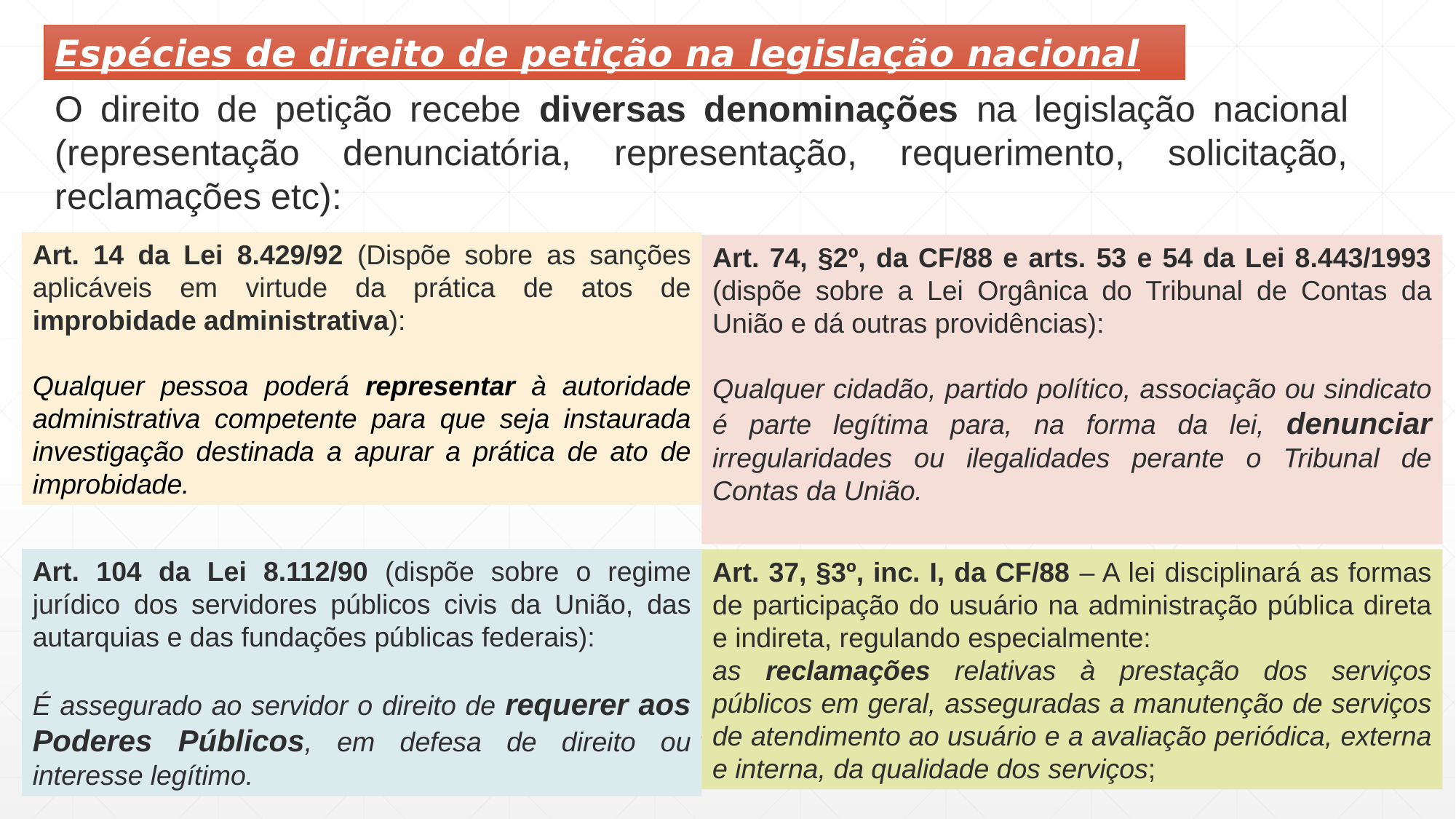

Espécies de direito de petição na legislação nacional
O direito de petição recebe diversas denominações na legislação nacional (representação denunciatória, representação, requerimento, solicitação, reclamações etc):
Art. 14 da Lei 8.429/92 (Dispõe sobre as sanções aplicáveis em virtude da prática de atos de improbidade administrativa):

Qualquer pessoa poderá representar à autoridade administrativa competente para que seja instaurada investigação destinada a apurar a prática de ato de improbidade.
Art. 74, §2º, da CF/88 e arts. 53 e 54 da Lei 8.443/1993 (dispõe sobre a Lei Orgânica do Tribunal de Contas da União e dá outras providências):

Qualquer cidadão, partido político, associação ou sindicato é parte legítima para, na forma da lei, denunciar irregularidades ou ilegalidades perante o Tribunal de Contas da União.

Art. 104 da Lei 8.112/90 (dispõe sobre o regime jurídico dos servidores públicos civis da União, das autarquias e das fundações públicas federais):

É assegurado ao servidor o direito de requerer aos Poderes Públicos, em defesa de direito ou interesse legítimo.
Art. 37, §3º, inc. I, da CF/88 – A lei disciplinará as formas de participação do usuário na administração pública direta e indireta, regulando especialmente:
as reclamações relativas à prestação dos serviços públicos em geral, asseguradas a manutenção de serviços de atendimento ao usuário e a avaliação periódica, externa e interna, da qualidade dos serviços;